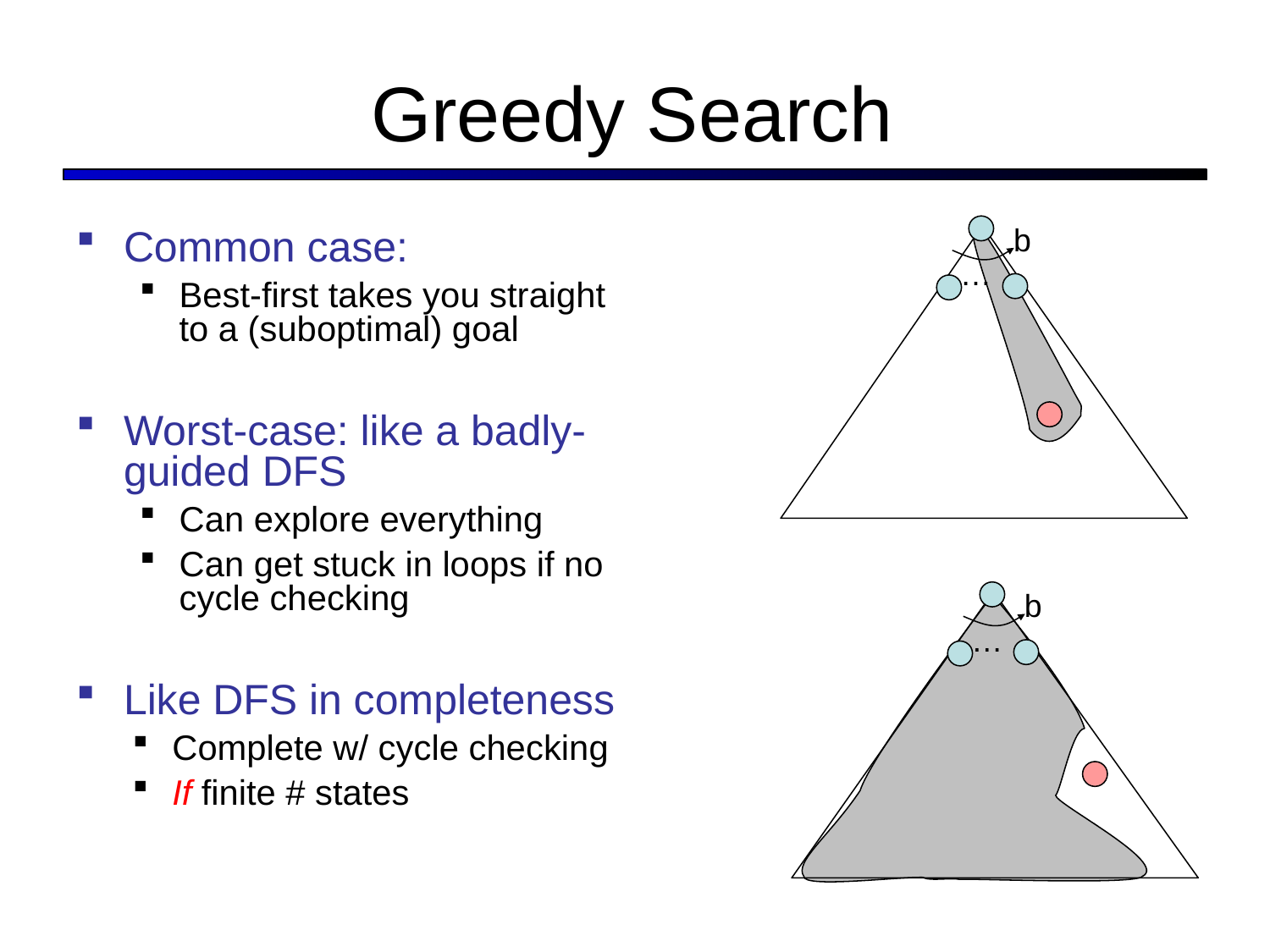

# Greedy Search

b

Common case:
Best-first takes you straight to a (suboptimal) goal

Worst-case: like a badly-guided DFS
Can explore everything
Can get stuck in loops if no cycle checking

Like DFS in completeness
Complete w/ cycle checking
If finite # states

…

b

…